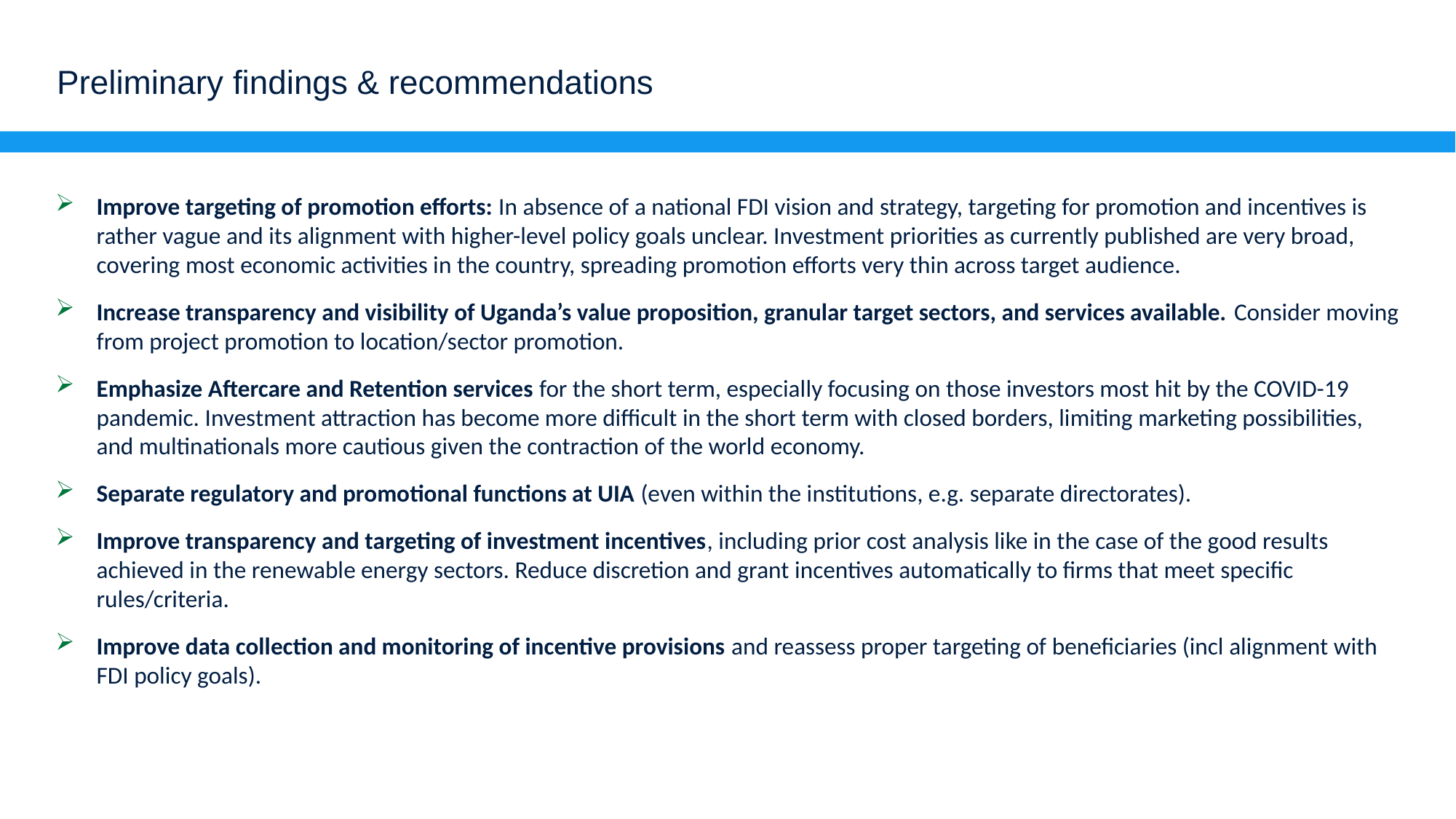

# Preliminary findings & recommendations
Improve targeting of promotion efforts: In absence of a national FDI vision and strategy, targeting for promotion and incentives is rather vague and its alignment with higher-level policy goals unclear. Investment priorities as currently published are very broad, covering most economic activities in the country, spreading promotion efforts very thin across target audience.
Increase transparency and visibility of Uganda’s value proposition, granular target sectors, and services available. Consider moving from project promotion to location/sector promotion.
Emphasize Aftercare and Retention services for the short term, especially focusing on those investors most hit by the COVID-19 pandemic. Investment attraction has become more difficult in the short term with closed borders, limiting marketing possibilities, and multinationals more cautious given the contraction of the world economy.
Separate regulatory and promotional functions at UIA (even within the institutions, e.g. separate directorates).
Improve transparency and targeting of investment incentives, including prior cost analysis like in the case of the good results achieved in the renewable energy sectors. Reduce discretion and grant incentives automatically to firms that meet specific rules/criteria.
Improve data collection and monitoring of incentive provisions and reassess proper targeting of beneficiaries (incl alignment with FDI policy goals).